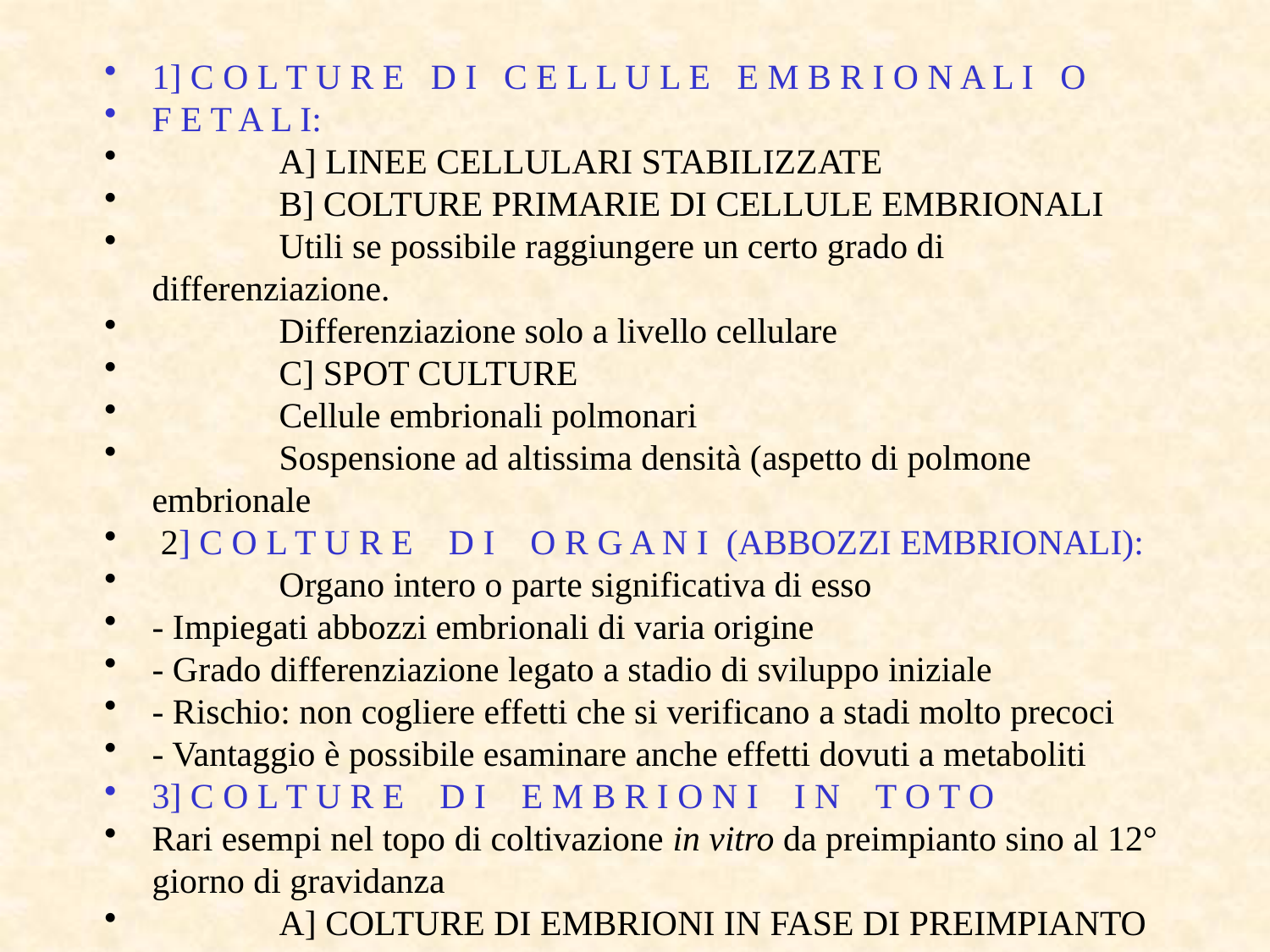

1] C O L T U R E   D I   C E L L U L E   E M B R I O N A L I   O
F E T A L I:
	A] LINEE CELLULARI STABILIZZATE
	B] COLTURE PRIMARIE DI CELLULE EMBRIONALI
	Utili se possibile raggiungere un certo grado di differenziazione.
	Differenziazione solo a livello cellulare
	C] SPOT CULTURE
	Cellule embrionali polmonari
	Sospensione ad altissima densità (aspetto di polmone embrionale
 2] C O L T U R E    D I    O R G A N I  (ABBOZZI EMBRIONALI):
	Organo intero o parte significativa di esso
- Impiegati abbozzi embrionali di varia origine
- Grado differenziazione legato a stadio di sviluppo iniziale
- Rischio: non cogliere effetti che si verificano a stadi molto precoci
- Vantaggio è possibile esaminare anche effetti dovuti a metaboliti
3] C O L T U R E    D I    E M B R I O N I    I N    T O T O
Rari esempi nel topo di coltivazione in vitro da preimpianto sino al 12° giorno di gravidanza
	A] COLTURE DI EMBRIONI IN FASE DI PREIMPIANTO